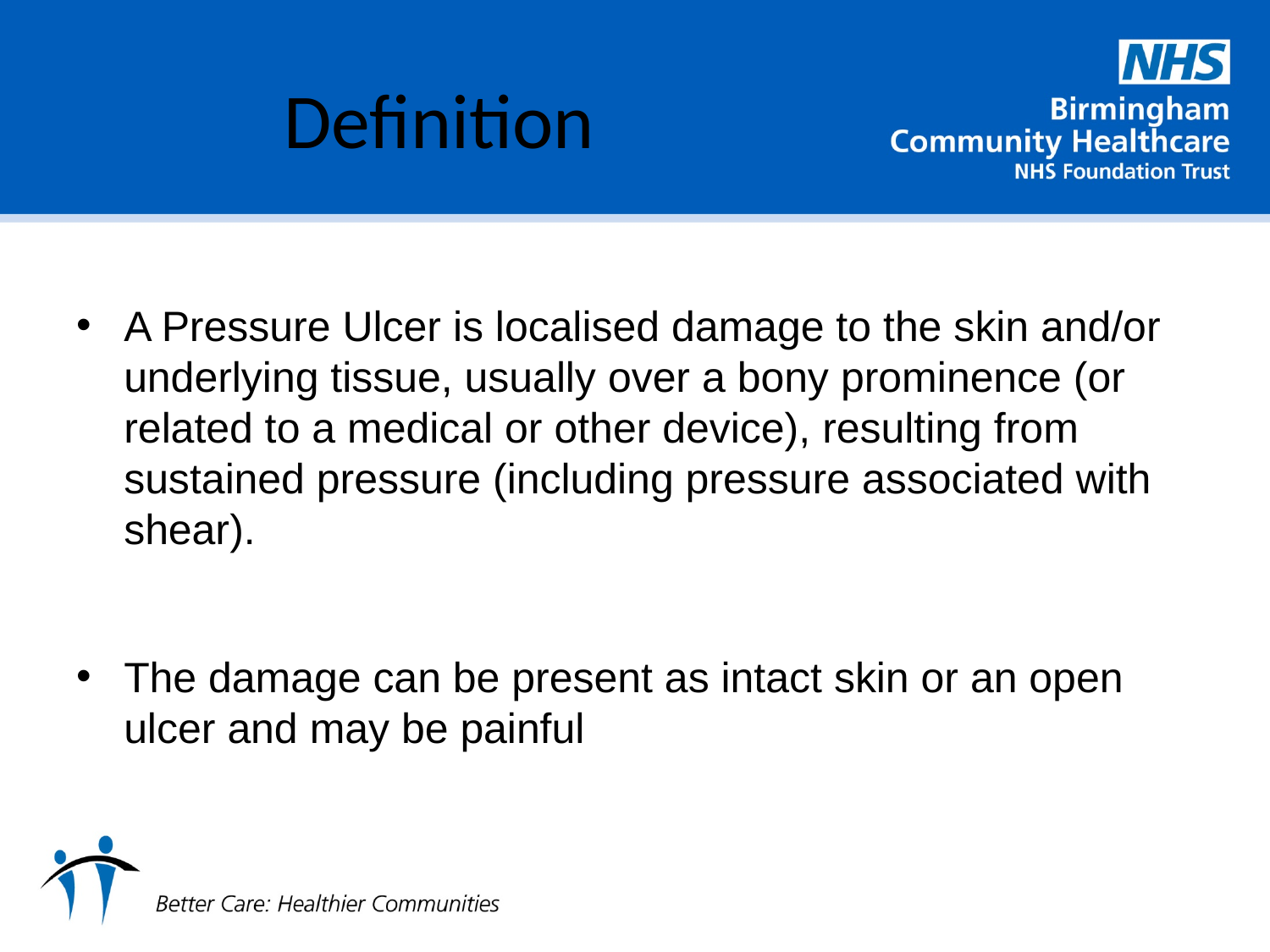

# Definition

A Pressure Ulcer is localised damage to the skin and/or underlying tissue, usually over a bony prominence (or related to a medical or other device), resulting from sustained pressure (including pressure associated with shear).

The damage can be present as intact skin or an open ulcer and may be painful